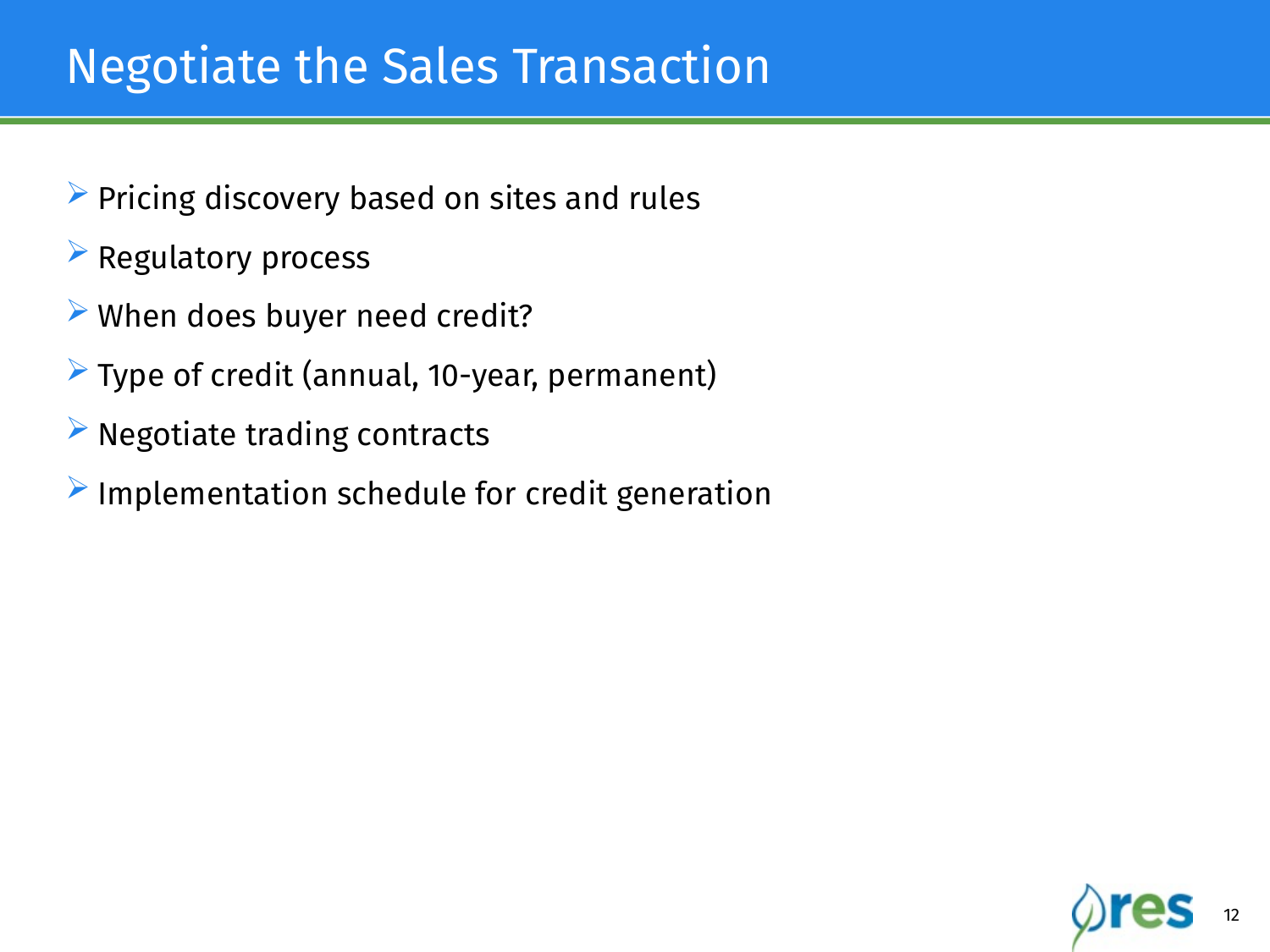

# Negotiate the Sales Transaction
Pricing discovery based on sites and rules
Regulatory process
When does buyer need credit?
Type of credit (annual, 10-year, permanent)
Negotiate trading contracts
Implementation schedule for credit generation

12